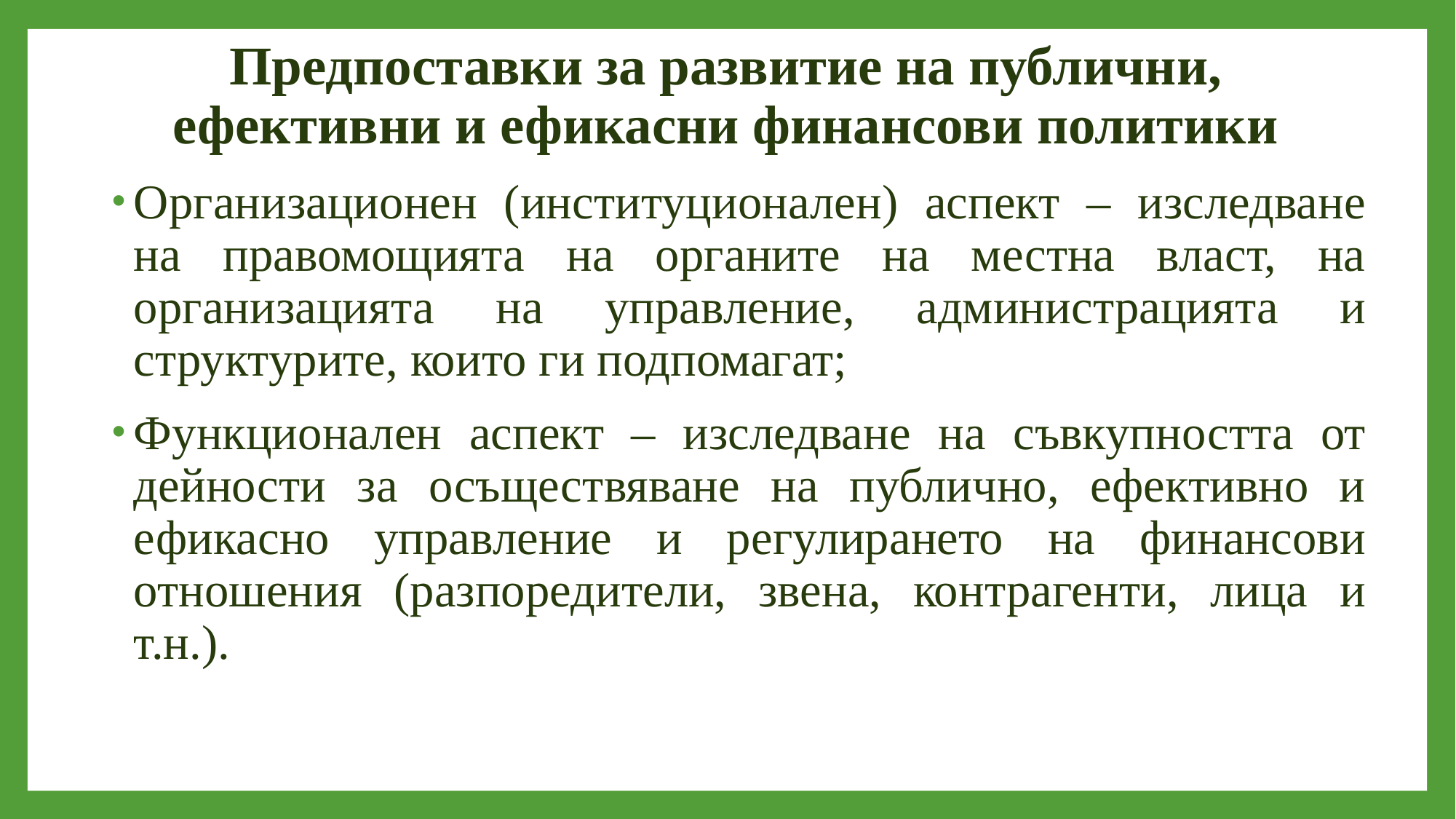

# Предпоставки за развитие на публични, ефективни и ефикасни финансови политики
Организационен (институционален) аспект – изследване на правомощията на органите на местна власт, на организацията на управление, администрацията и структурите, които ги подпомагат;
Функционален аспект – изследване на съвкупността от дейности за осъществяване на публично, ефективно и ефикасно управление и регулирането на финансови отношения (разпоредители, звена, контрагенти, лица и т.н.).